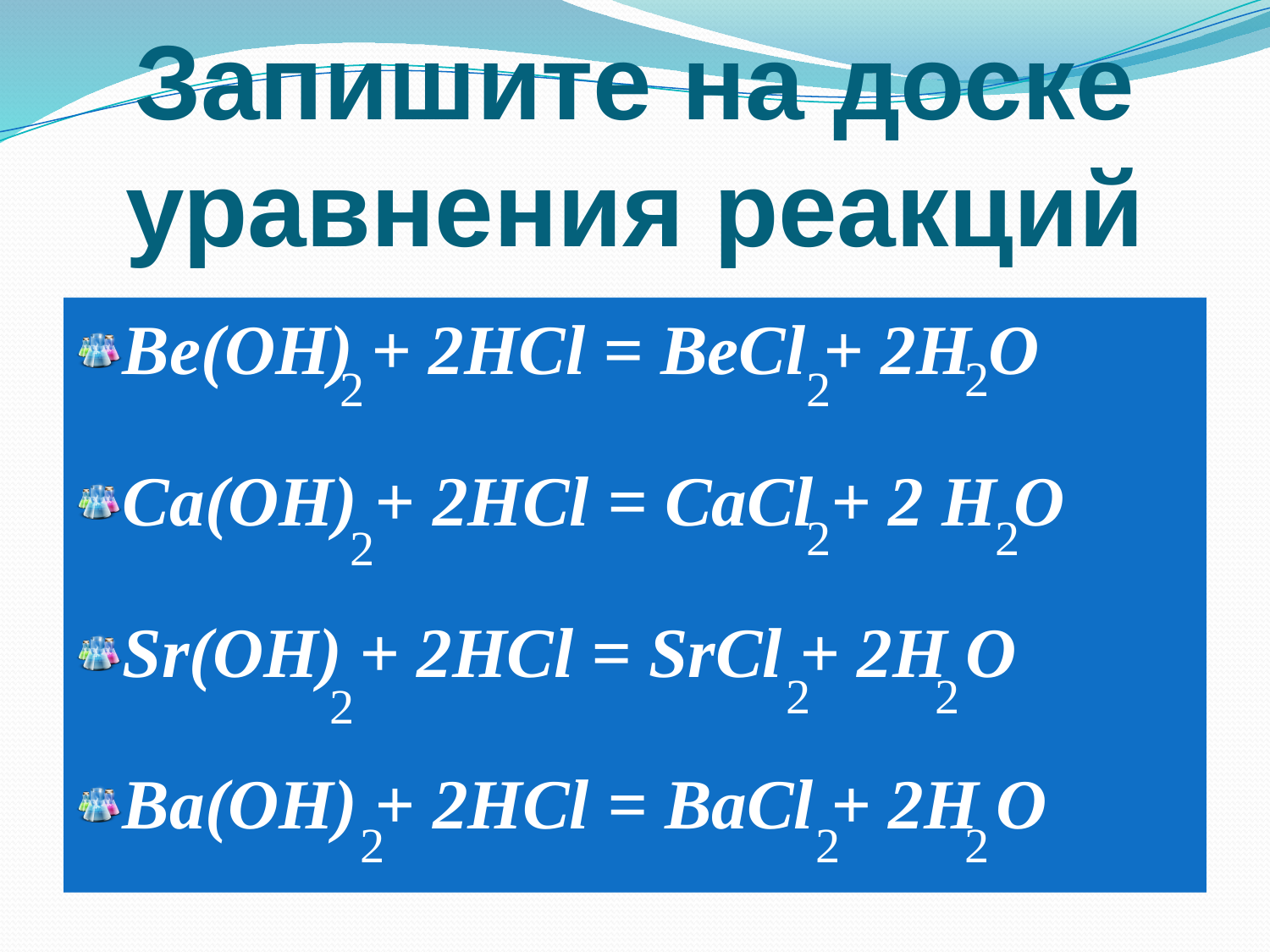

# Запишите на доске уравнения реакций
Be(OH) + 2HCl = BeCl + 2H O
Ca(OH) + 2HCl = CaCl + 2 H O
Sr(OH) + 2HCl = SrCl + 2H O
Ba(OH) + 2HCl = BaCl + 2H O
2
2
2
2
2
2
2
2
2
2
2
2